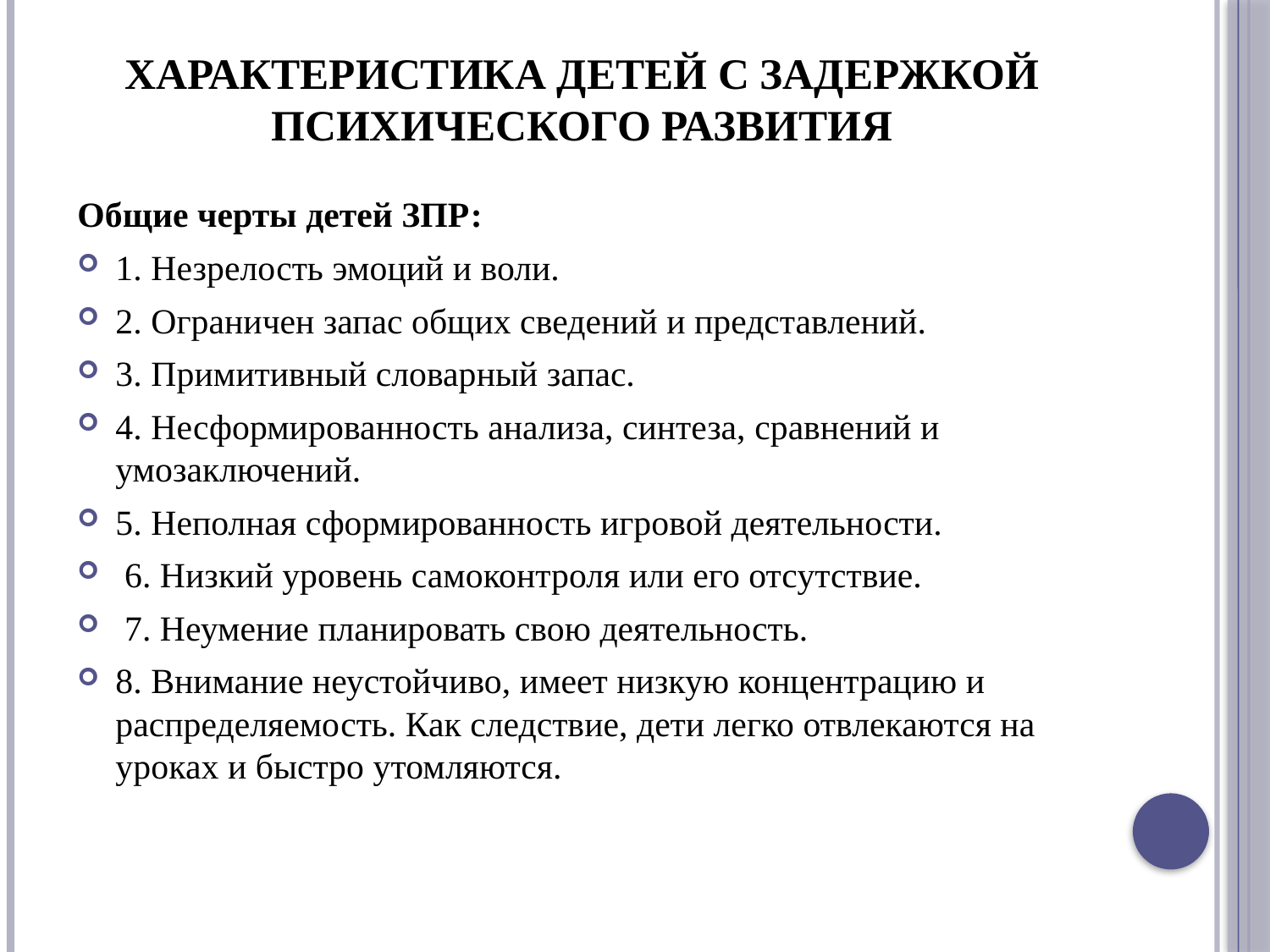

# Характеристика детей с задержкой психического развития
Общие черты детей ЗПР:
1. Незрелость эмоций и воли.
2. Ограничен запас общих сведений и представлений.
3. Примитивный словарный запас.
4. Несформированность анализа, синтеза, сравнений и умозаключений.
5. Неполная сформированность игровой деятельности.
 6. Низкий уровень самоконтроля или его отсутствие.
 7. Неумение планировать свою деятельность.
8. Внимание неустойчиво, имеет низкую концентрацию и распределяемость. Как следствие, дети легко отвлекаются на уроках и быстро утомляются.